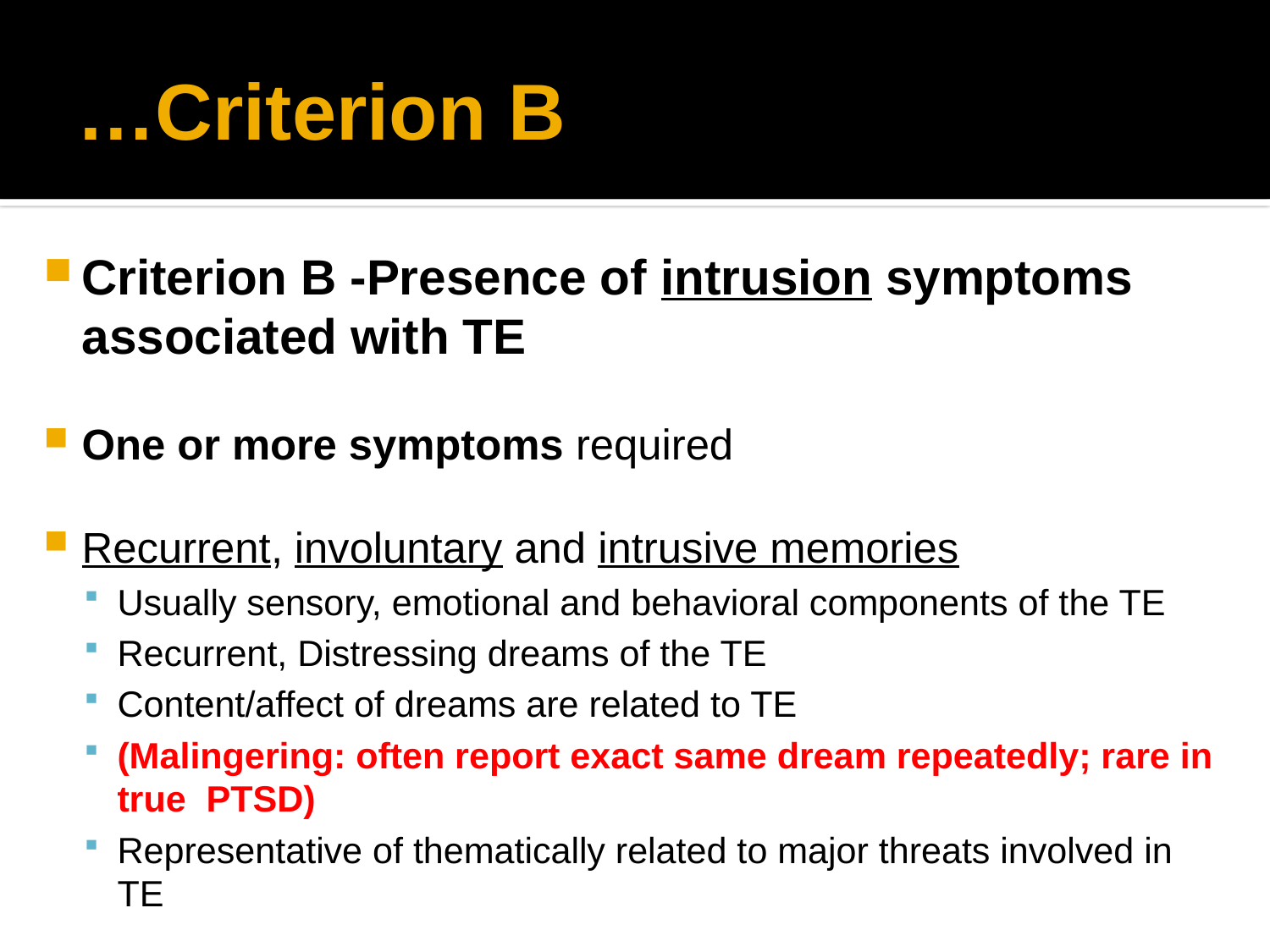

# …Criterion B
Criterion B -Presence of intrusion symptoms associated with TE

One or more symptoms required

Recurrent, involuntary and intrusive memories
Usually sensory, emotional and behavioral components of the TE
Recurrent, Distressing dreams of the TE
Content/affect of dreams are related to TE
(Malingering: often report exact same dream repeatedly; rare in true  PTSD)
Representative of thematically related to major threats involved in TE